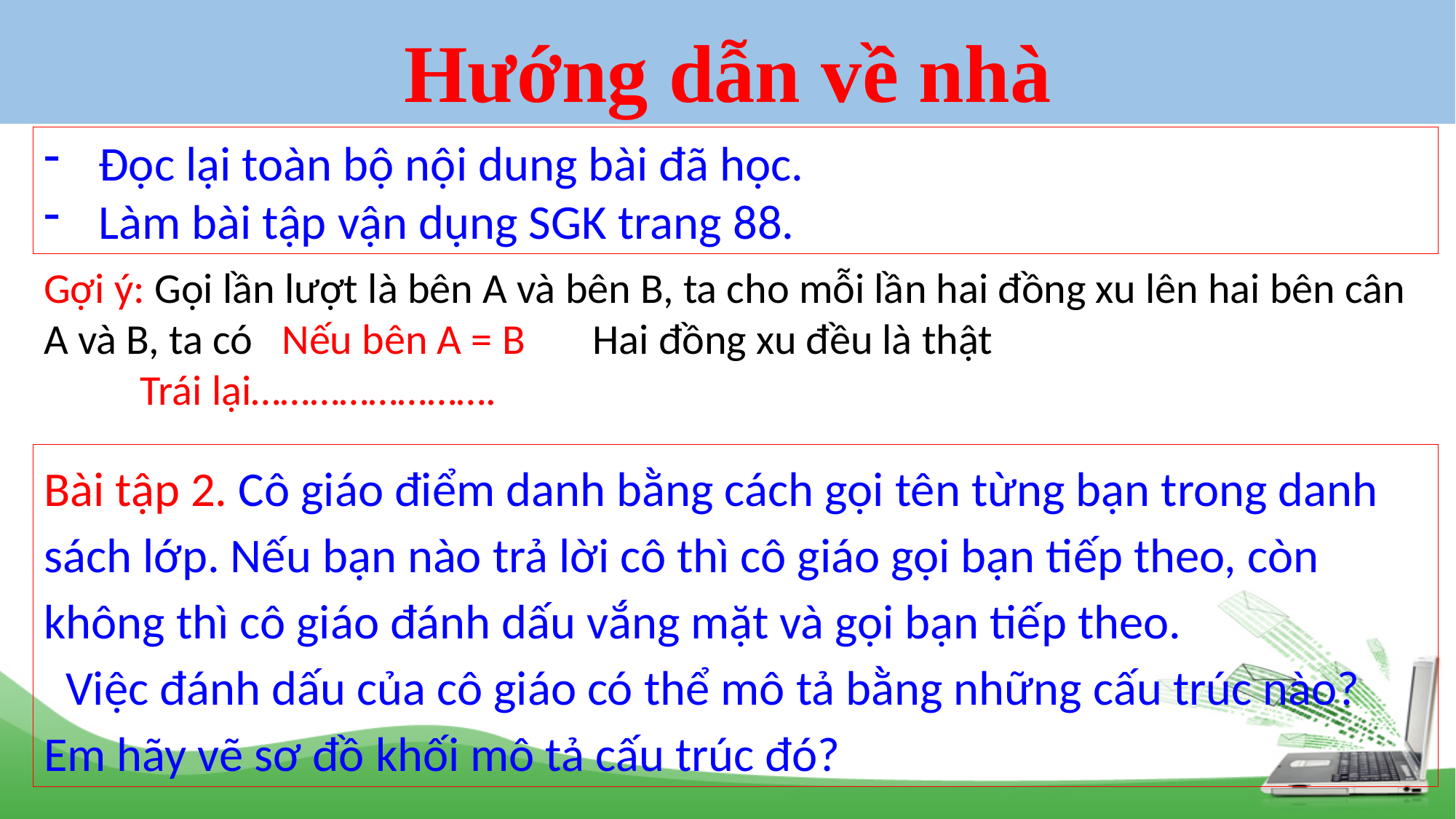

Hướng dẫn về nhà
Đọc lại toàn bộ nội dung bài đã học.
Làm bài tập vận dụng SGK trang 88.
Gợi ý: Gọi lần lượt là bên A và bên B, ta cho mỗi lần hai đồng xu lên hai bên cân A và B, ta có   Nếu bên A = B       Hai đồng xu đều là thật
          Trái lại…………………….
Bài tập 2. Cô giáo điểm danh bằng cách gọi tên từng bạn trong danh sách lớp. Nếu bạn nào trả lời cô thì cô giáo gọi bạn tiếp theo, còn không thì cô giáo đánh dấu vắng mặt và gọi bạn tiếp theo.
  Việc đánh dấu của cô giáo có thể mô tả bằng những cấu trúc nào?
Em hãy vẽ sơ đồ khối mô tả cấu trúc đó?